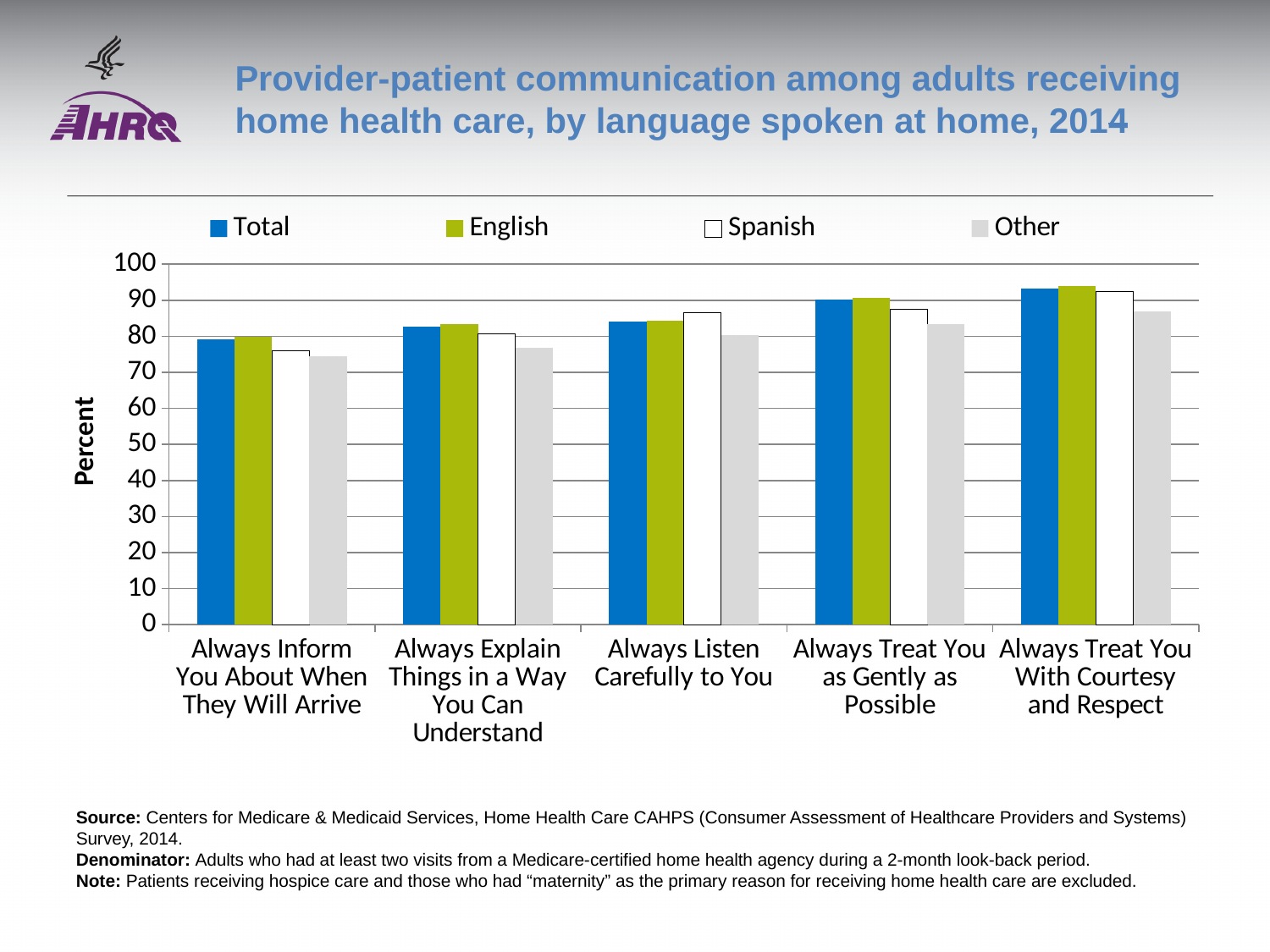

# Provider-patient communication among adults receiving home health care, by language spoken at home, 2014

### Chart

| Category | Total | English | Spanish | Other |
|---|---|---|---|---|
| Always Inform You About When They Will Arrive | 79.2 | 79.75 | 76.1 | 74.4 |
| Always Explain Things in a Way You Can Understand | 82.7 | 83.39 | 80.6 | 76.7 |
| Always Listen Carefully to You | 84.0 | 84.4 | 86.6 | 80.4 |
| Always Treat You as Gently as Possible | 90.1 | 90.72 | 87.6 | 83.3 |
| Always Treat You With Courtesy and Respect | 93.2 | 93.87 | 92.4 | 86.8 |

Source: Centers for Medicare & Medicaid Services, Home Health Care CAHPS (Consumer Assessment of Healthcare Providers and Systems) Survey, 2014.
Denominator: Adults who had at least two visits from a Medicare-certified home health agency during a 2-month look-back period.
Note: Patients receiving hospice care and those who had “maternity” as the primary reason for receiving home health care are excluded.